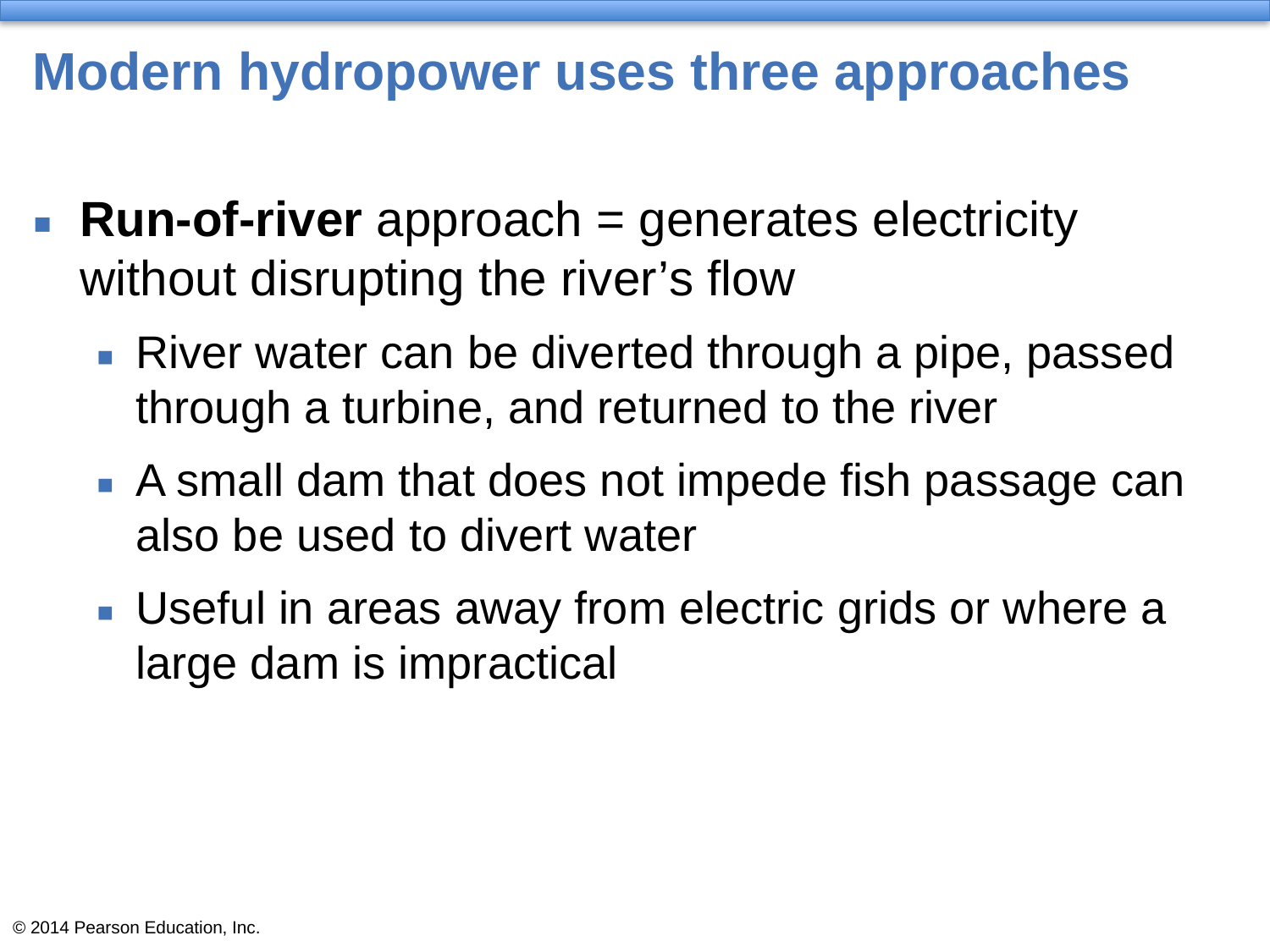

# Modern hydropower uses three approaches
Run-of-river approach = generates electricity without disrupting the river’s flow
River water can be diverted through a pipe, passed through a turbine, and returned to the river
A small dam that does not impede fish passage can also be used to divert water
Useful in areas away from electric grids or where a large dam is impractical